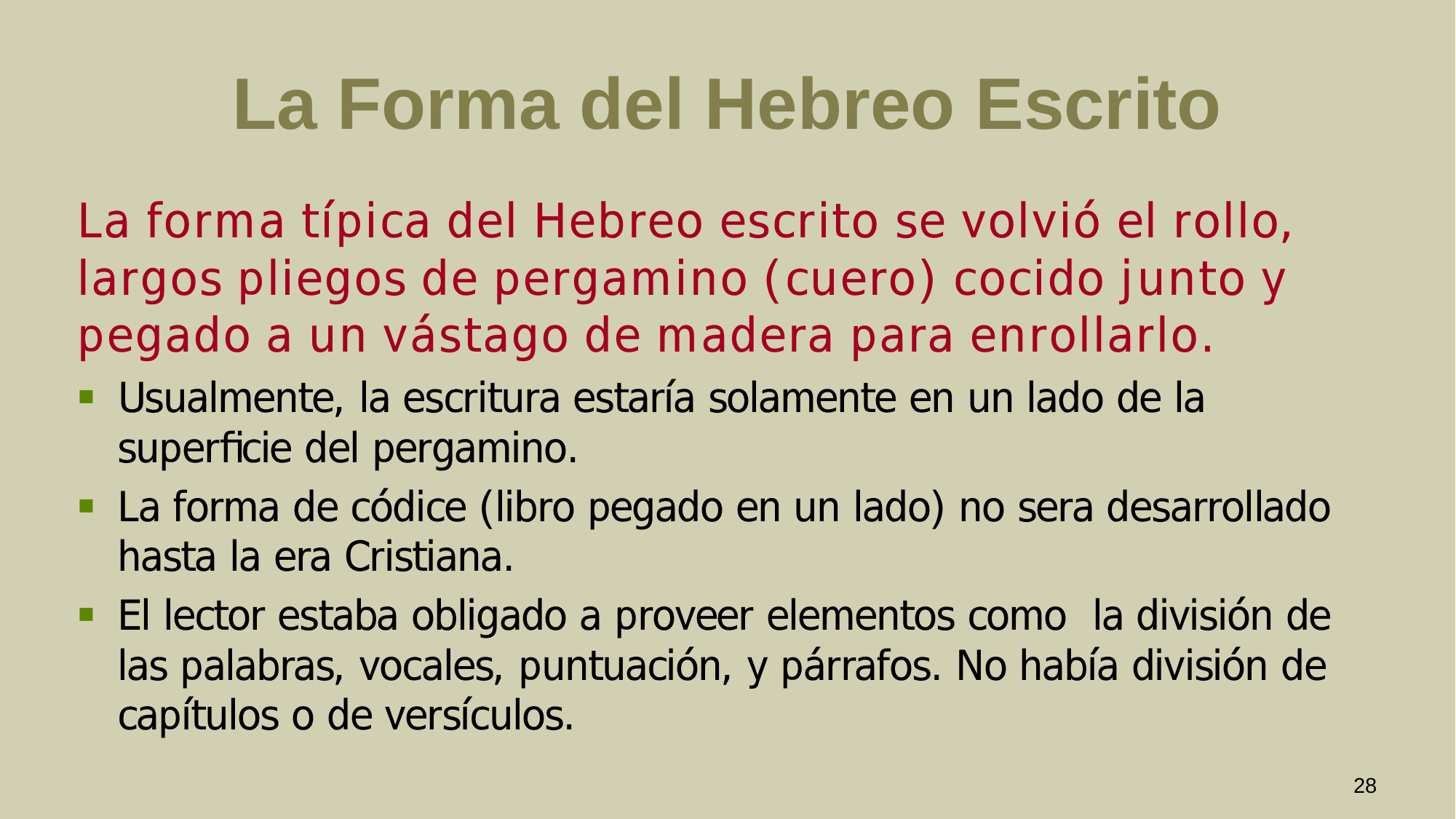

# La Forma del Hebreo Escrito
La forma típica del Hebreo escrito se volvió el rollo, largos pliegos de pergamino (cuero) cocido junto y pegado a un vástago de madera para enrollarlo.
Usualmente, la escritura estaría solamente en un lado de la superficie del pergamino.
La forma de códice (libro pegado en un lado) no sera desarrollado hasta la era Cristiana.
El lector estaba obligado a proveer elementos como  la división de las palabras, vocales, puntuación, y párrafos. No había división de capítulos o de versículos.
28